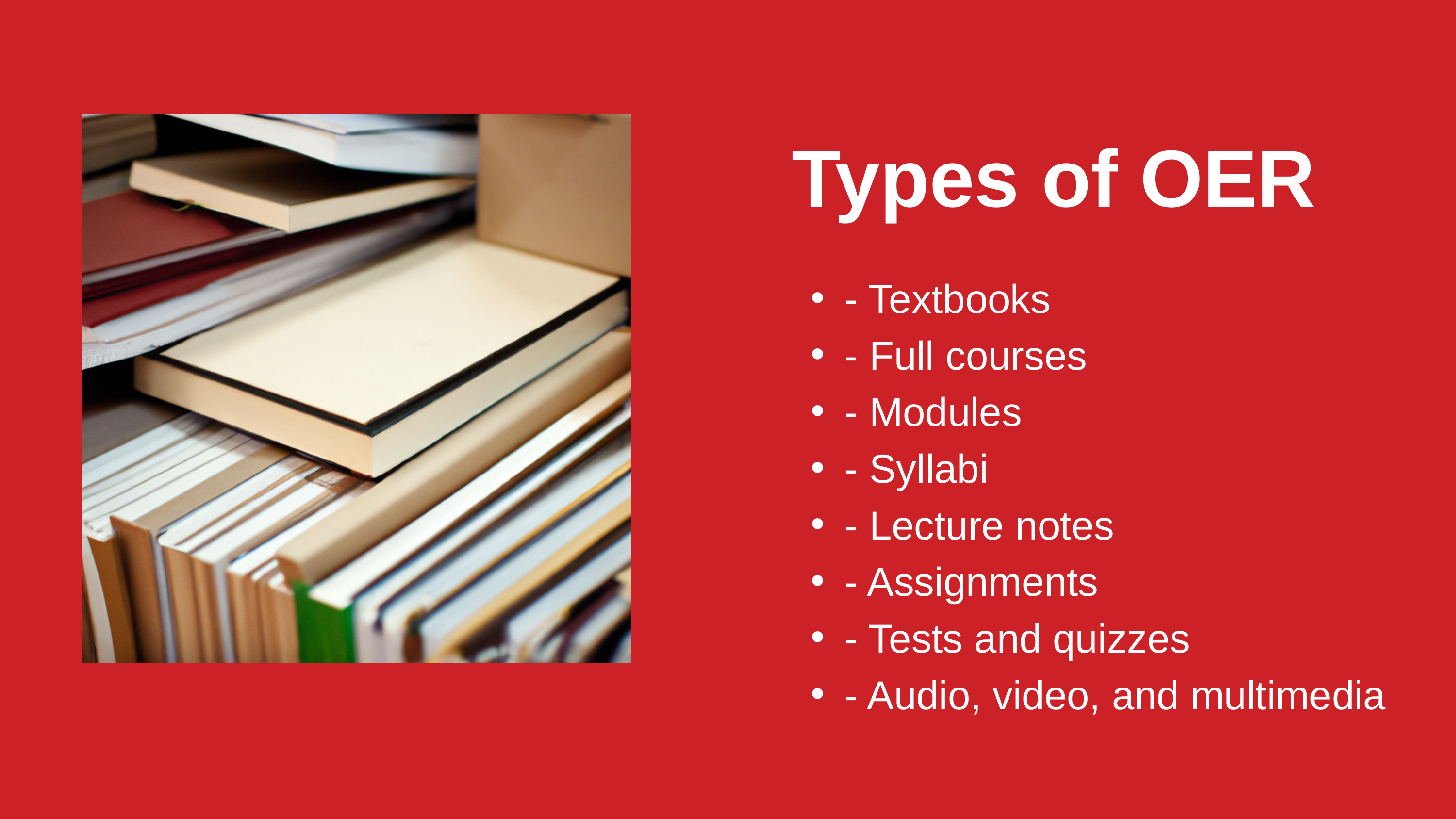

Types of OER
- Textbooks
- Full courses
- Modules
- Syllabi
- Lecture notes
- Assignments
- Tests and quizzes
- Audio, video, and multimedia